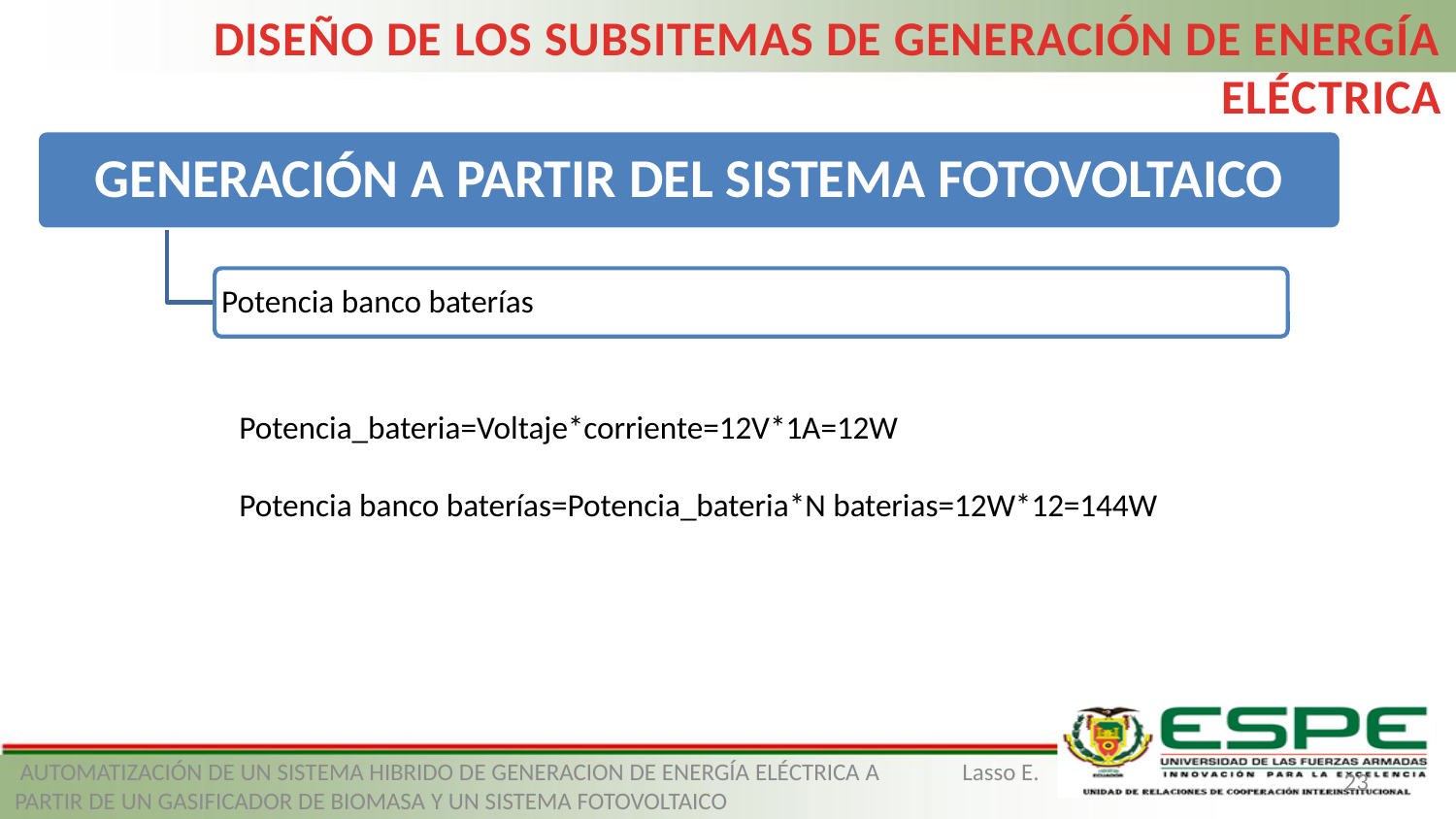

DISEÑO DE LOS SUBSITEMAS DE GENERACIÓN DE ENERGÍA ELÉCTRICA
GENERACIÓN A PARTIR DEL SISTEMA FOTOVOLTAICO
Potencia banco baterías

Potencia_bateria=Voltaje*corriente=12V*1A=12W

Potencia banco baterías=Potencia_bateria*N baterias=12W*12=144W

 AUTOMATIZACIÓN DE UN SISTEMA HIBRIDO DE GENERACION DE ENERGÍA ELÉCTRICA A PARTIR DE UN GASIFICADOR DE BIOMASA Y UN SISTEMA FOTOVOLTAICO
Lasso E.
23